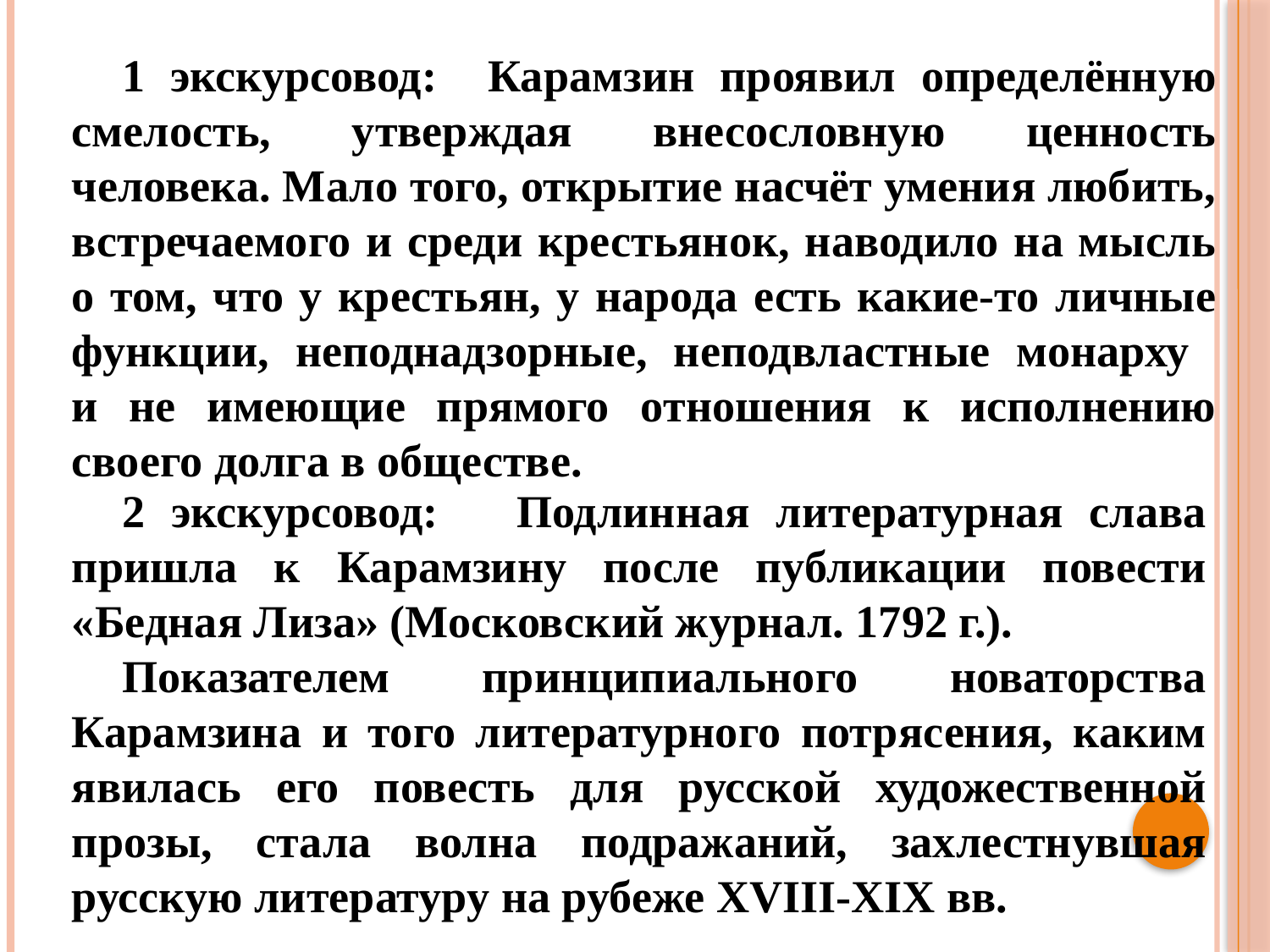

1 экскурсовод:  Карамзин проявил определённую смелость, утверждая внесословную ценность человека. Мало того, открытие насчёт умения любить, встречаемого и среди крестьянок, наводило на мысль о том, что у крестьян, у народа есть какие-то личные функции, неподнадзорные, неподвластные монарху
и не имеющие прямого отношения к исполнению своего долга в обществе.
2 экскурсовод:   Подлинная литературная слава пришла к Карамзину после публикации повести «Бедная Лиза» (Московский журнал. 1792 г.).
Показателем принципиального новаторства Карамзина и того литературного потрясения, каким явилась его повесть для русской художественной прозы, стала волна подражаний, захлестнувшая русскую литературу на рубеже XVIII-XIX вв.